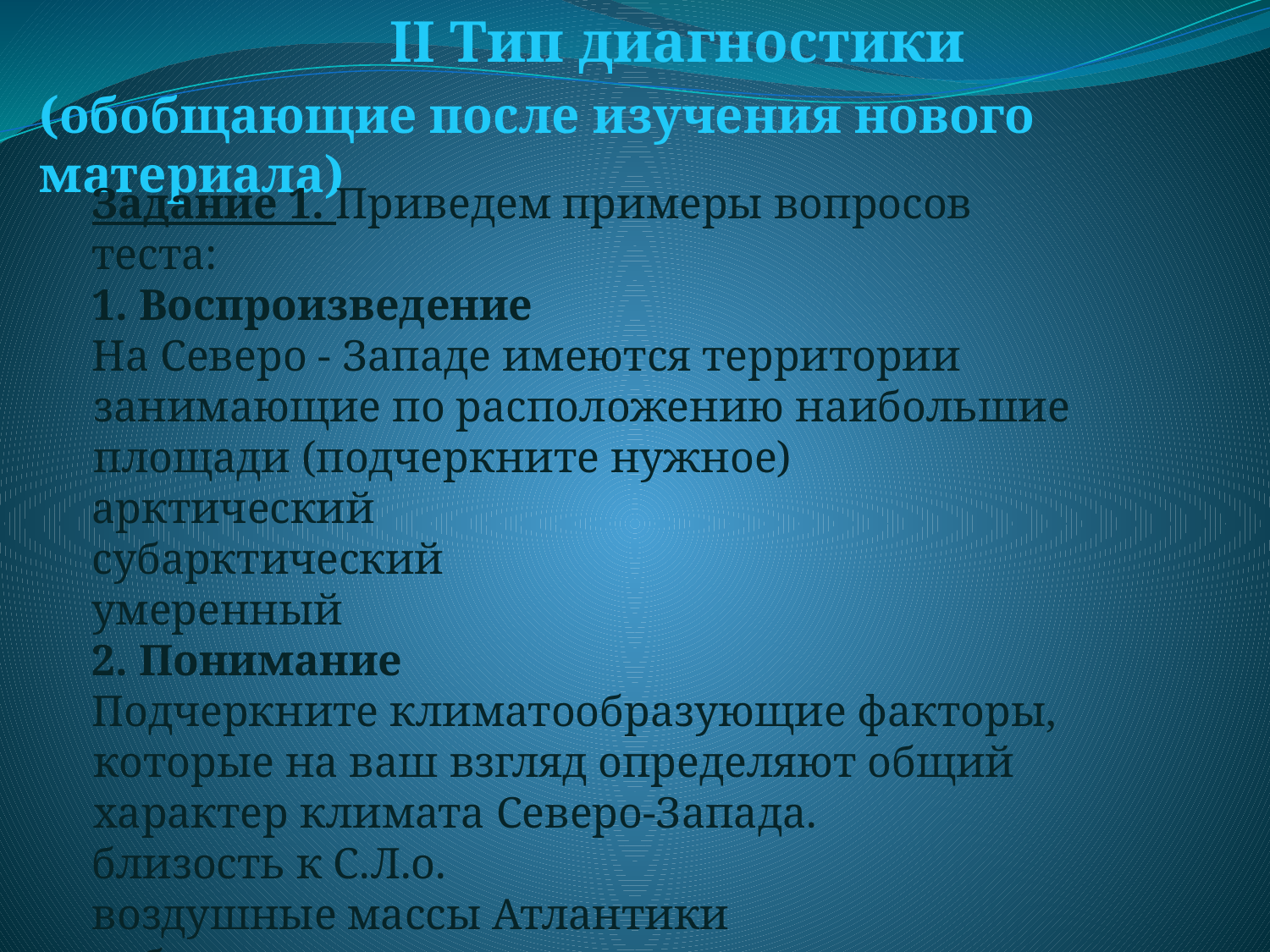

II Тип диагностики
(обобщающие после изучения нового материала)
Задание 1. Приведем примеры вопросов теста:
1. Воспроизведение
На Северо - Западе имеются территории занимающие по расположению наибольшие площади (подчеркните нужное)
арктический
субарктический
умеренный
2. Понимание
Подчеркните климатообразующие факторы, которые на ваш взгляд определяют общий характер климата Северо-Запада.
близость к С.Л.о.
воздушные массы Атлантики
избыточное увлажнение